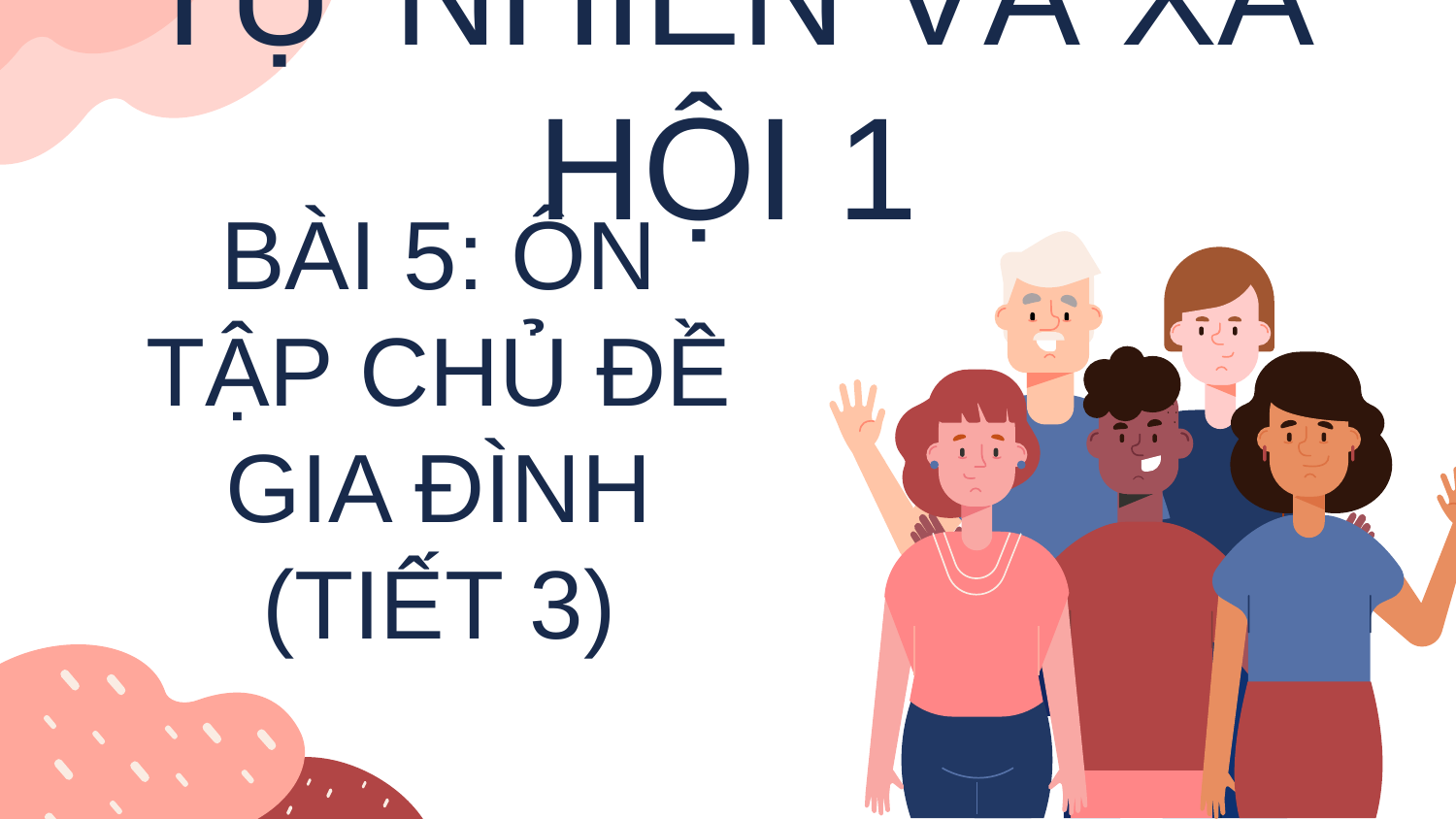

TỰ NHIÊN VÀ XÃ HỘI 1

BÀI 5: ÔN TẬP CHỦ ĐỀ GIA ĐÌNH
(TIẾT 3)